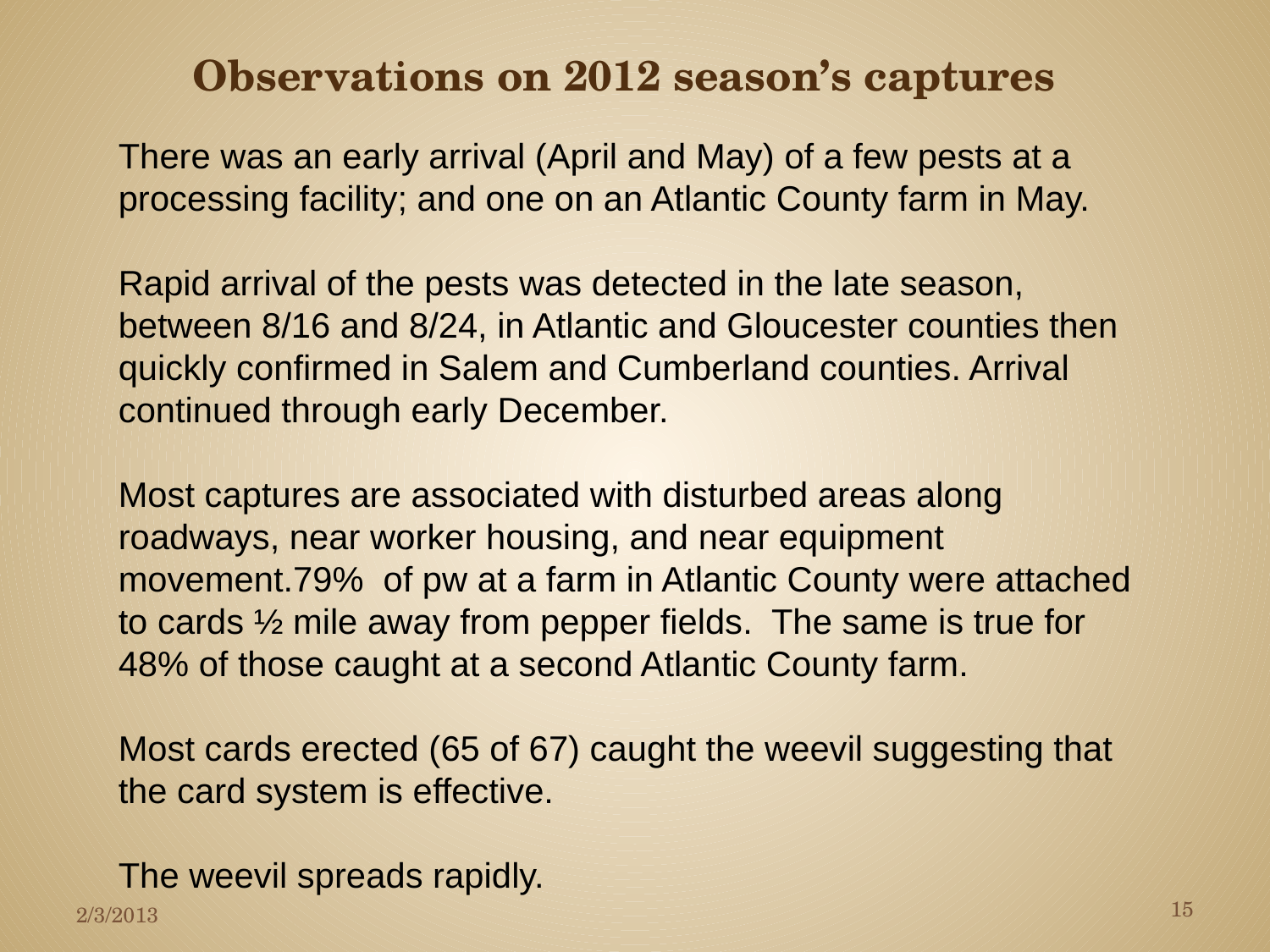

Observations on 2012 season’s captures
There was an early arrival (April and May) of a few pests at a processing facility; and one on an Atlantic County farm in May.

Rapid arrival of the pests was detected in the late season, between 8/16 and 8/24, in Atlantic and Gloucester counties then quickly confirmed in Salem and Cumberland counties. Arrival continued through early December.

Most captures are associated with disturbed areas along roadways, near worker housing, and near equipment movement.79%  of pw at a farm in Atlantic County were attached to cards ½ mile away from pepper fields.  The same is true for 48% of those caught at a second Atlantic County farm.

Most cards erected (65 of 67) caught the weevil suggesting that the card system is effective.

The weevil spreads rapidly.

2/3/2013
15